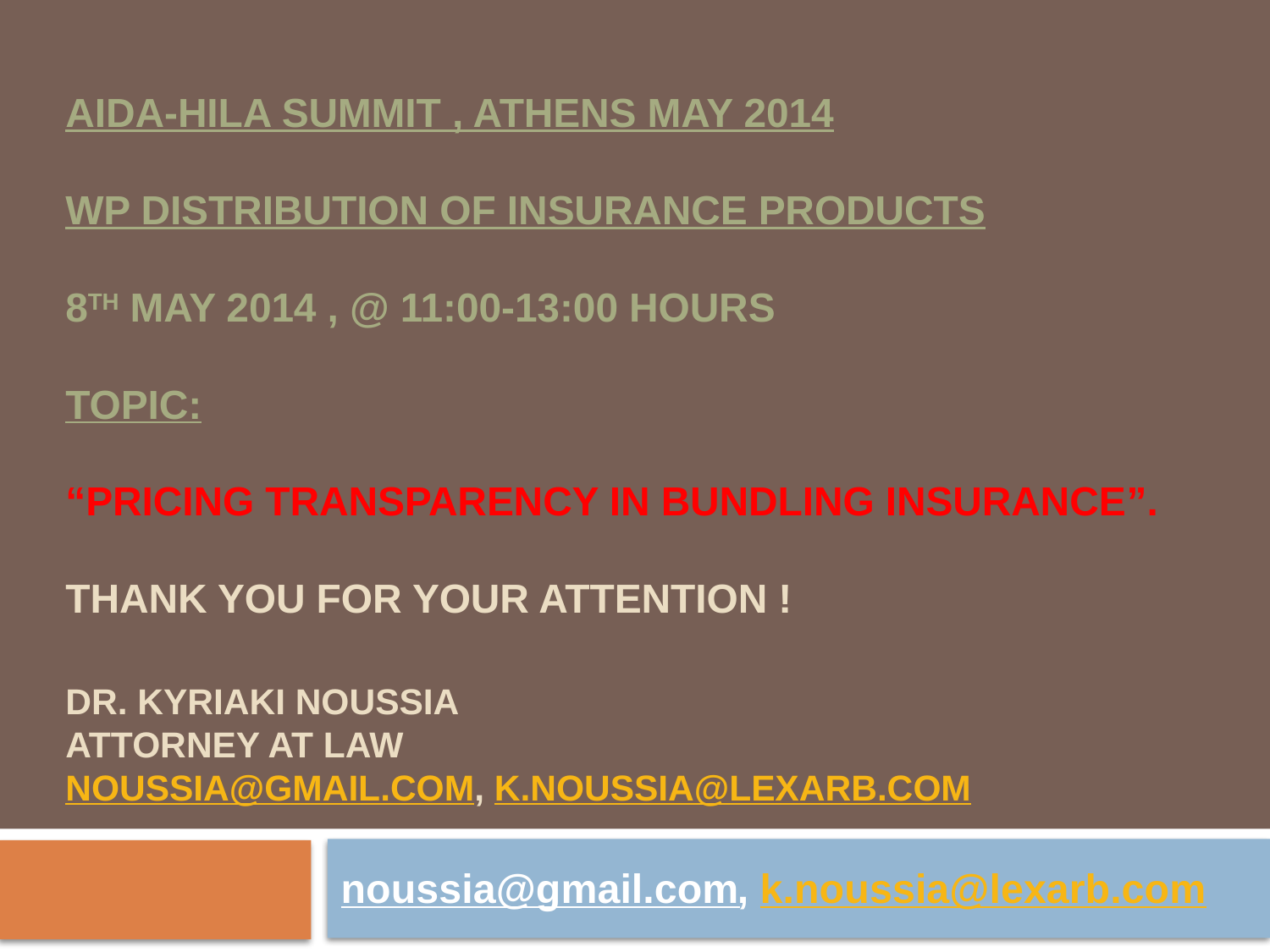

# AIDA-HILA SUMMIT , ATHENS MAY 2014 WP DISTRIBUTION OF INSURANCE PRODUCTS 8th May 2014 , @ 11:00-13:00 hours Topic: “PRICING TRANSPARENCY IN BUNDLING INSURANCE”. THANK YOU FOR YOUR ATTENTION ! Dr. Kyriaki Noussia Attorney at Law noussia@gmail.com, k.noussia@lexarb.com
noussia@gmail.com, k.noussia@lexarb.com